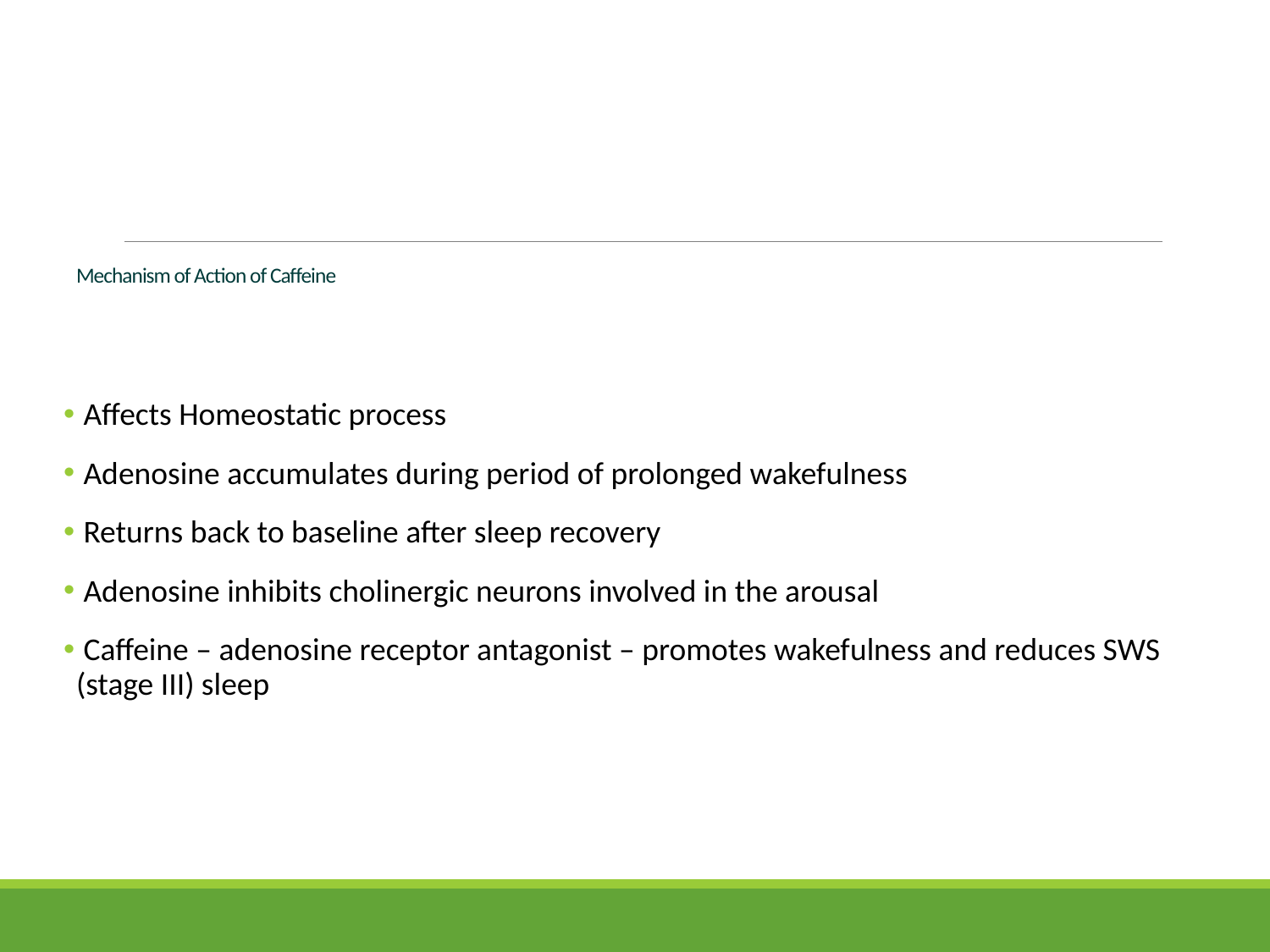

# Mechanism of Action of Caffeine
 Affects Homeostatic process
 Adenosine accumulates during period of prolonged wakefulness
 Returns back to baseline after sleep recovery
 Adenosine inhibits cholinergic neurons involved in the arousal
 Caffeine – adenosine receptor antagonist – promotes wakefulness and reduces SWS (stage III) sleep